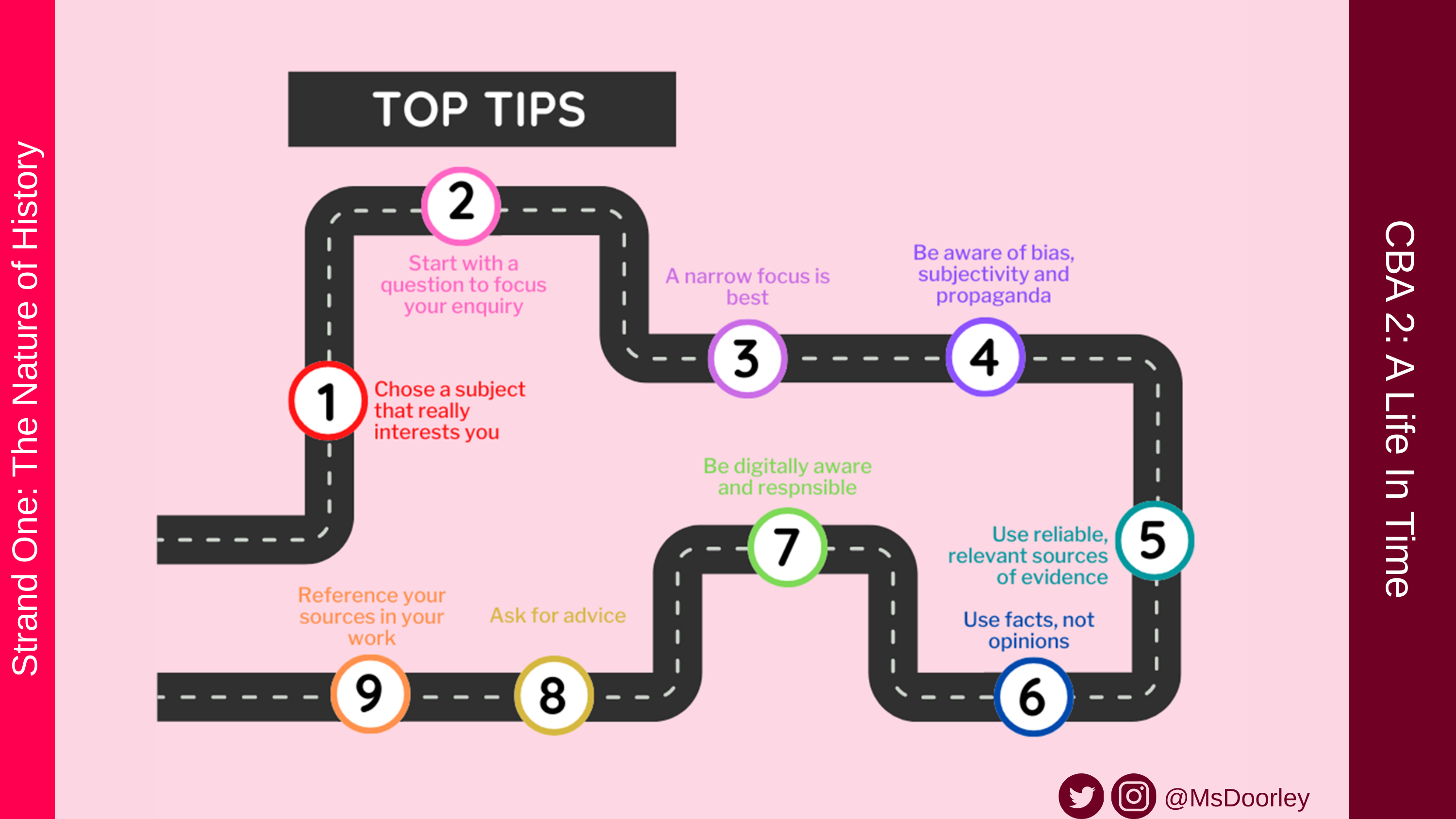

CBA 2: A Life In Time
Strand One: The Nature of History

@MsDoorley